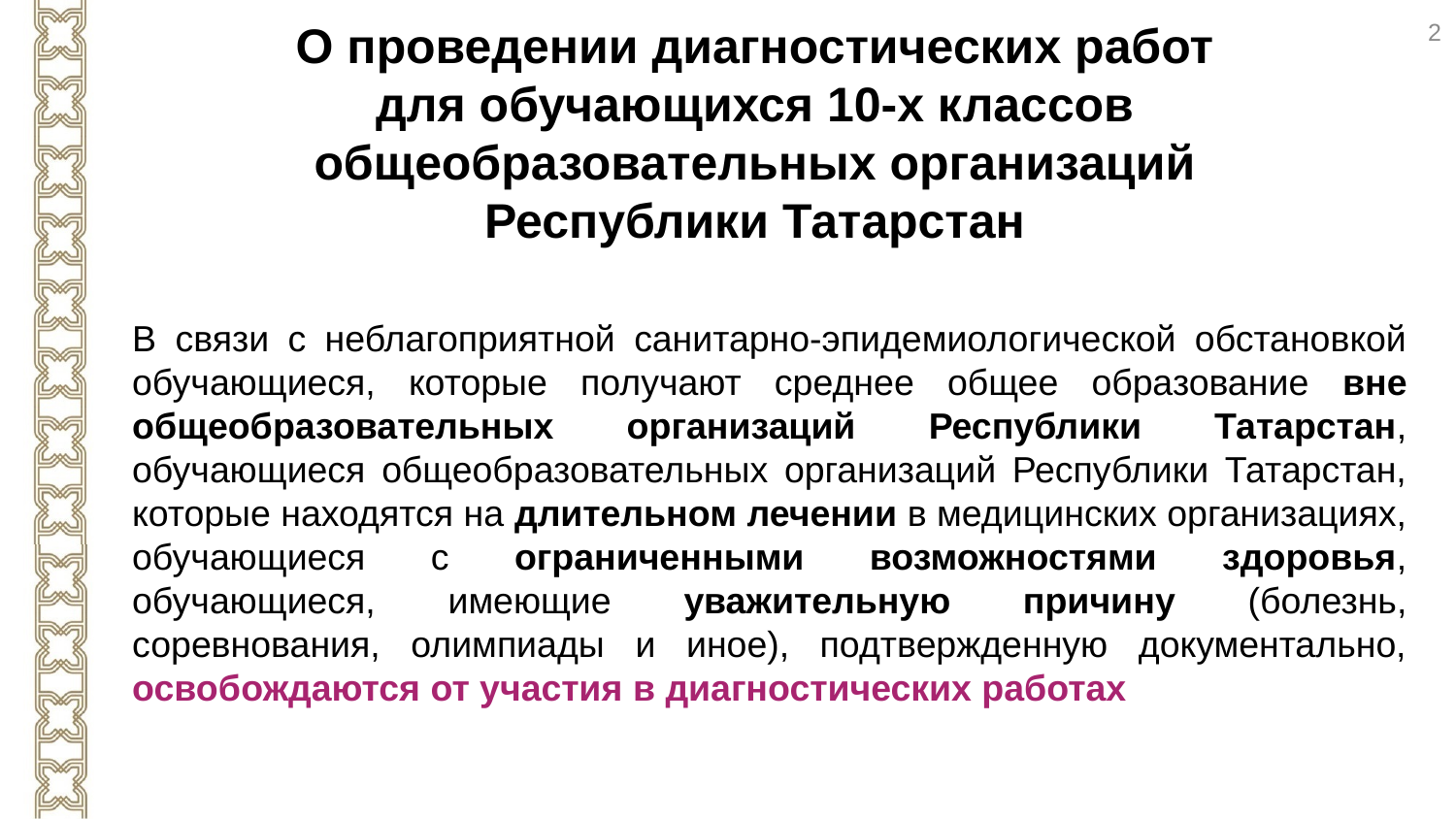

2
О проведении диагностических работ для обучающихся 10-х классов общеобразовательных организаций Республики Татарстан

В связи с неблагоприятной санитарно-эпидемиологической обстановкой обучающиеся, которые получают среднее общее образование вне общеобразовательных организаций Республики Татарстан, обучающиеся общеобразовательных организаций Республики Татарстан, которые находятся на длительном лечении в медицинских организациях, обучающиеся с ограниченными возможностями здоровья, обучающиеся, имеющие уважительную причину (болезнь, соревнования, олимпиады и иное), подтвержденную документально, освобождаются от участия в диагностических работах